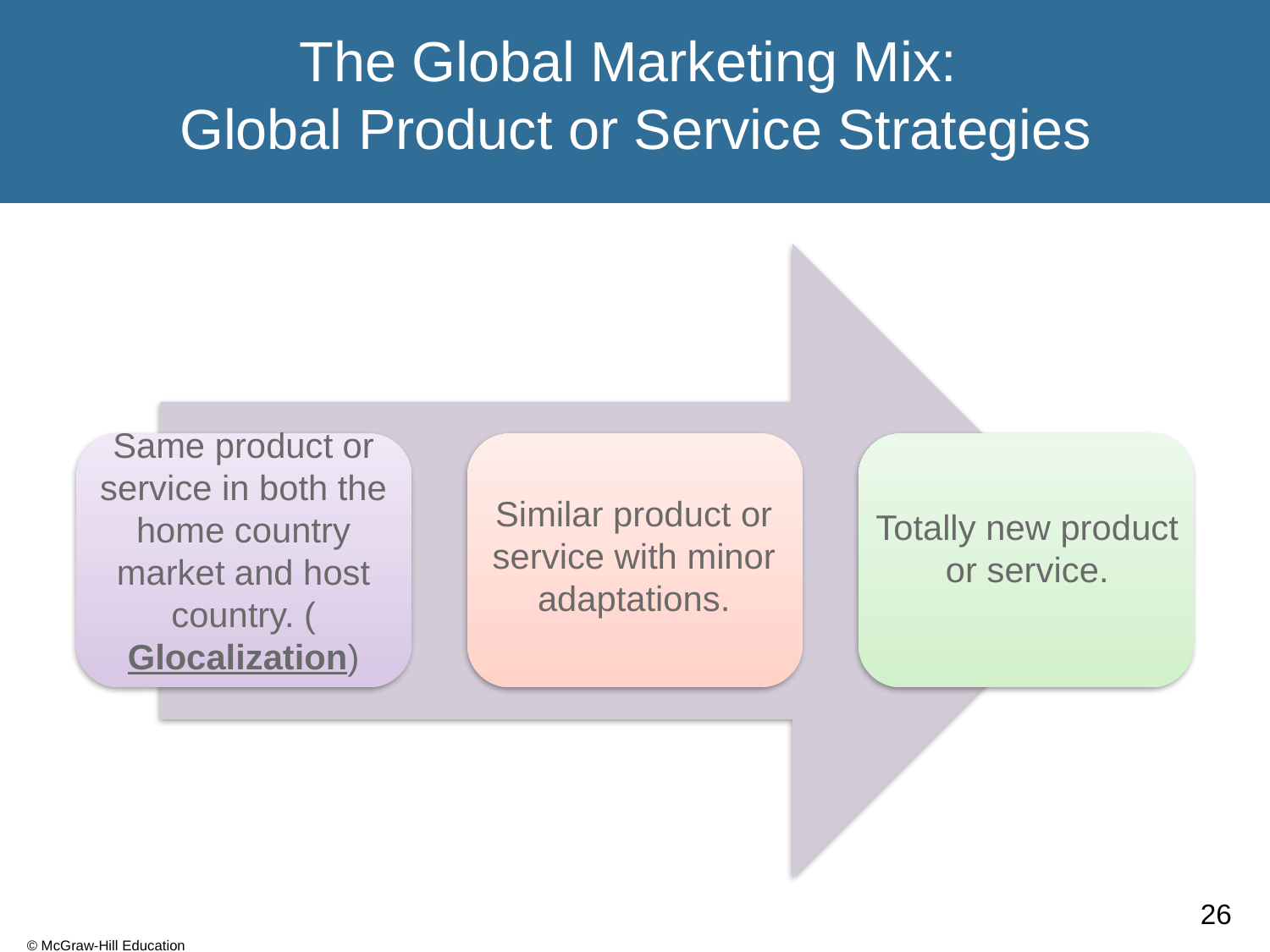

# The Global Marketing Mix: Global Product or Service Strategies

Same product or service in both the home country market and host country. (Glocalization)
Similar product or service with minor adaptations.
Totally new product or service.